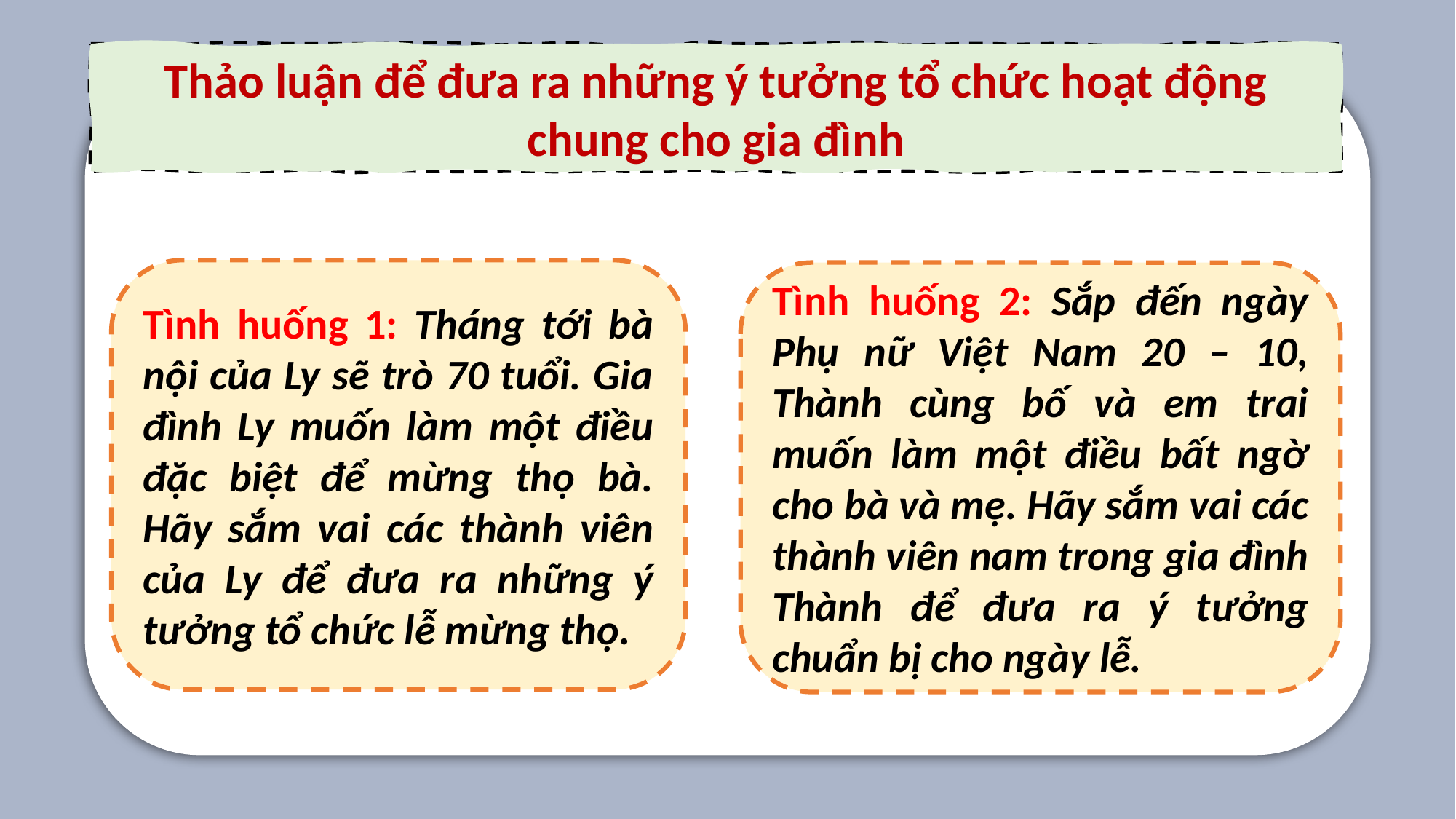

Thảo luận để đưa ra những ý tưởng tổ chức hoạt động chung cho gia đình

Tình huống 1: Tháng tới bà nội của Ly sẽ trò 70 tuổi. Gia đình Ly muốn làm một điều đặc biệt để mừng thọ bà. Hãy sắm vai các thành viên của Ly để đưa ra những ý tưởng tổ chức lễ mừng thọ.
Tình huống 2: Sắp đến ngày Phụ nữ Việt Nam 20 – 10, Thành cùng bố và em trai muốn làm một điều bất ngờ cho bà và mẹ. Hãy sắm vai các thành viên nam trong gia đình Thành để đưa ra ý tưởng chuẩn bị cho ngày lễ.